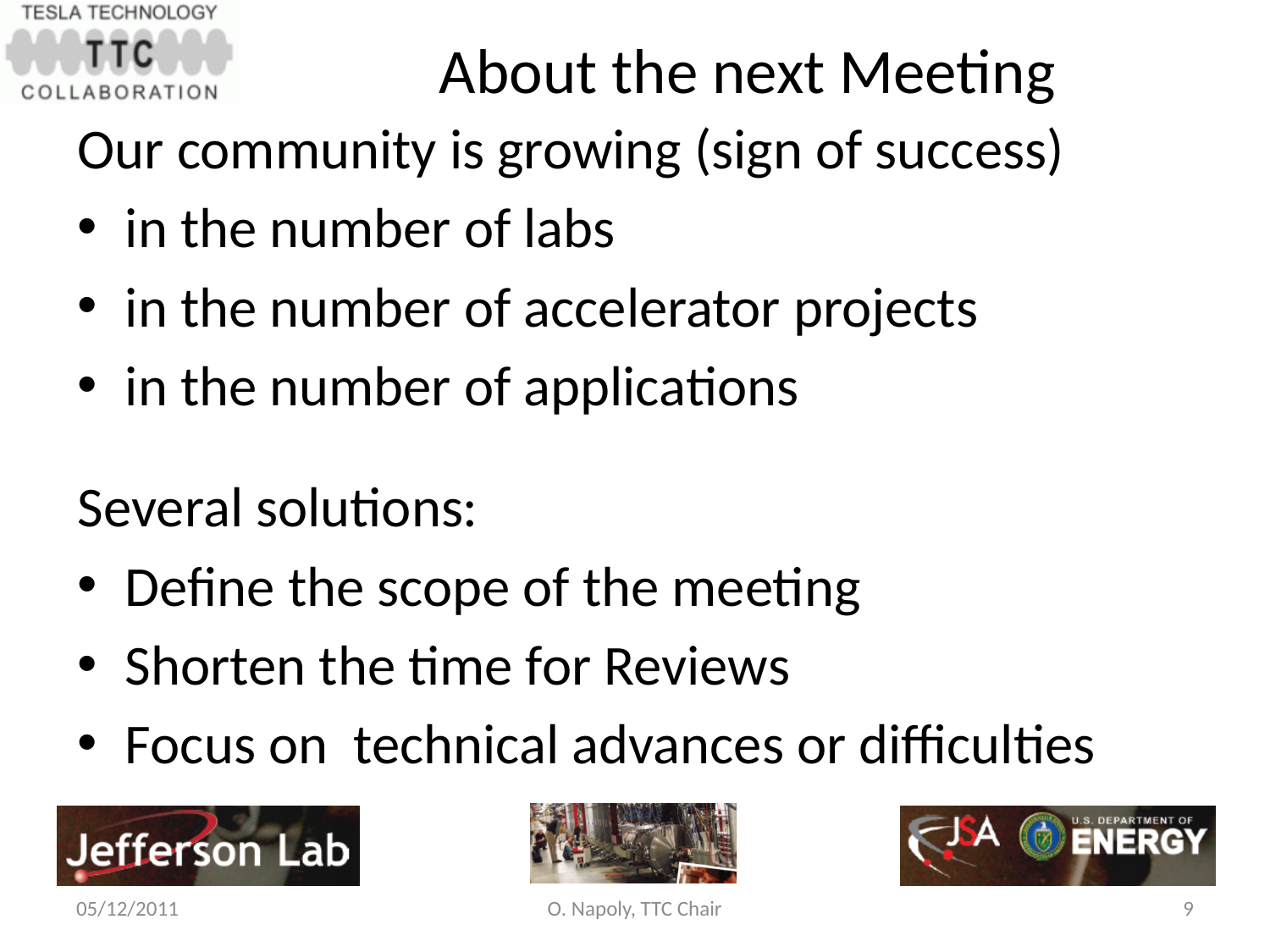

About the next Meeting
Our community is growing (sign of success)
in the number of labs
in the number of accelerator projects
in the number of applications
Several solutions:
Define the scope of the meeting
Shorten the time for Reviews
Focus on  technical advances or difficulties
05/12/2011
O. Napoly, TTC Chair
9